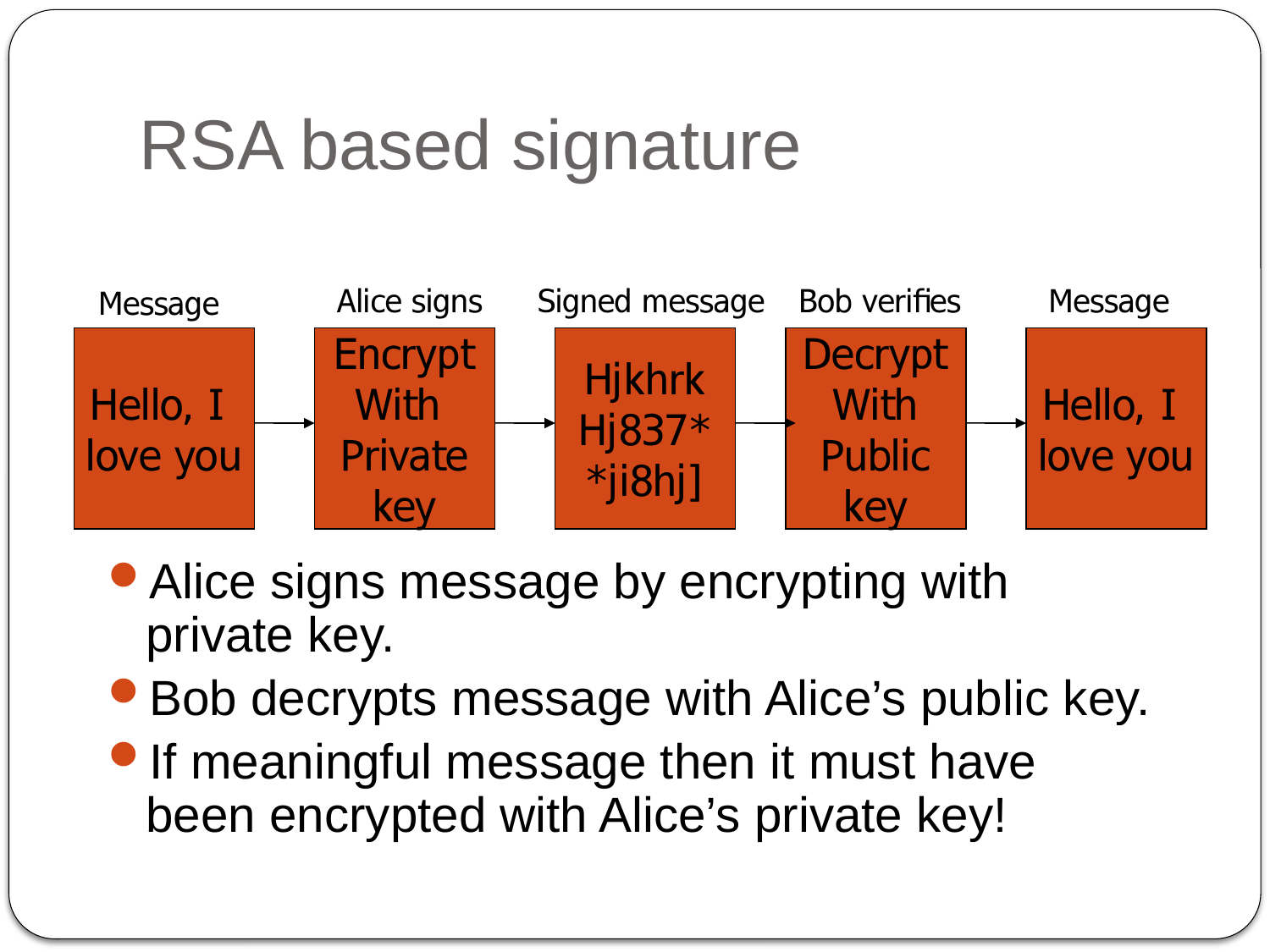

# RSA based signature
Alice signs
Signed message
Bob verifies
Message
Message
Hello, I
love you
Encrypt
With
Private
key
Hjkhrk
Hj837*
*ji8hj]
Decrypt
With
Public
key
Hello, I
love you

Alice signs message by encrypting with private key.
Bob decrypts message with Alice’s public key.
If meaningful message then it must have been encrypted with Alice’s private key!